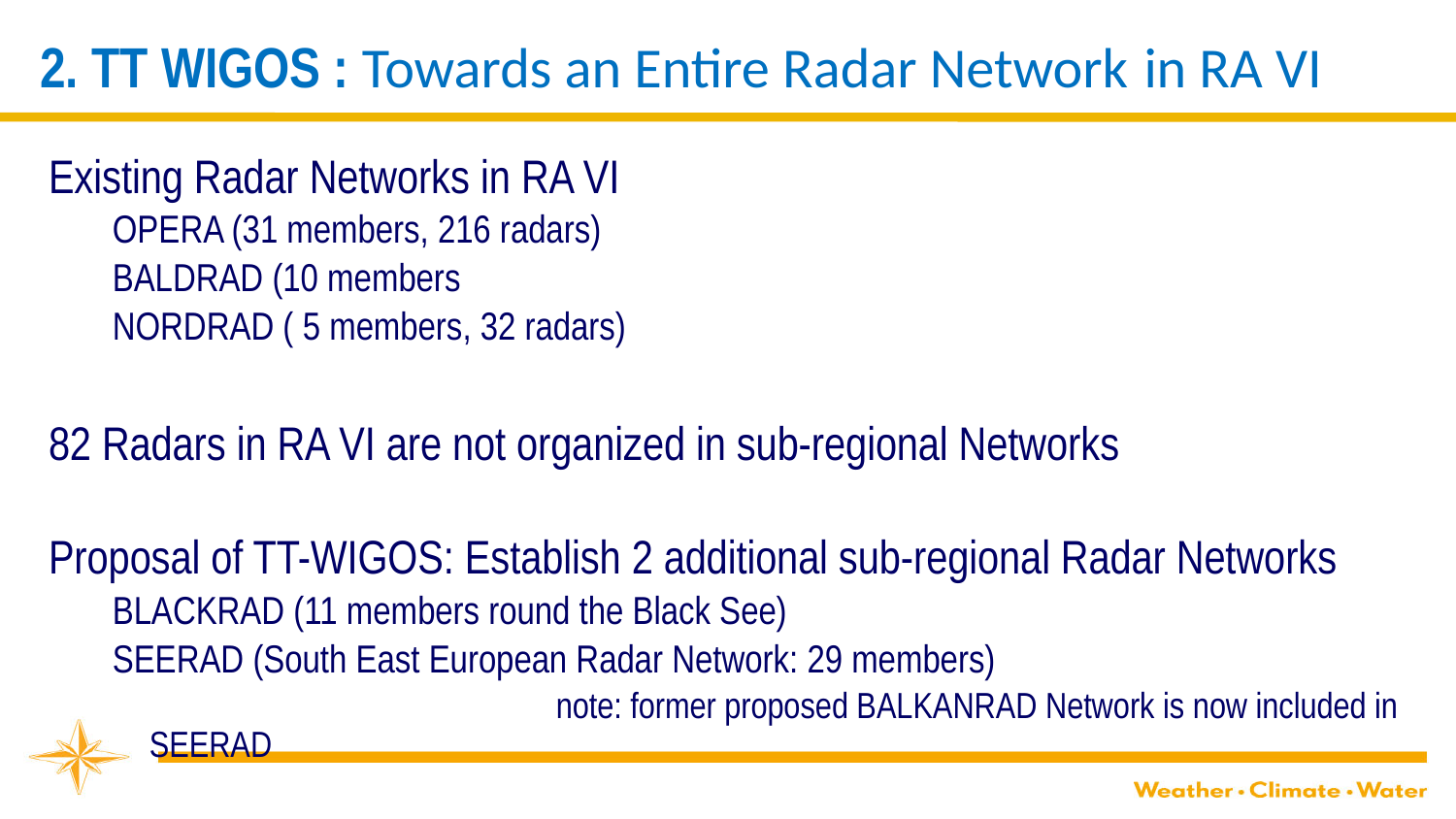

2. TT WIGOS : Towards an Entire Radar Network in RA VI
Existing Radar Networks in RA VI
OPERA (31 members, 216 radars)
BALDRAD (10 members
NORDRAD ( 5 members, 32 radars)

82 Radars in RA VI are not organized in sub-regional Networks

Proposal of TT-WIGOS: Establish 2 additional sub-regional Radar Networks
BLACKRAD (11 members round the Black See)
SEERAD (South East European Radar Network: 29 members)
			              note: former proposed BALKANRAD Network is now included in SEERAD